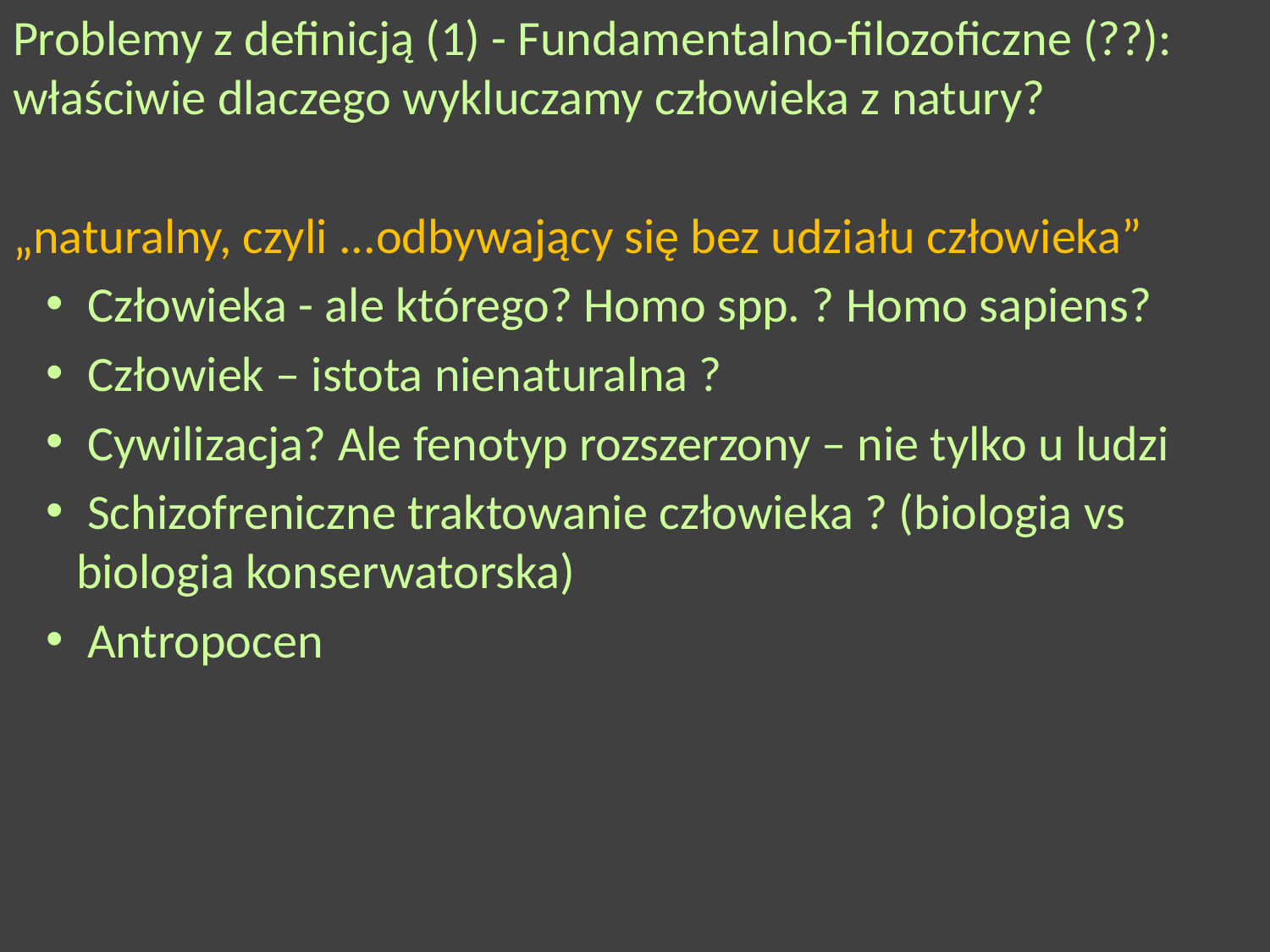

Problemy z definicją (1) - Fundamentalno-filozoficzne (??): właściwie dlaczego wykluczamy człowieka z natury?

„naturalny, czyli ...odbywający się bez udziału człowieka”
 Człowieka - ale którego? Homo spp. ? Homo sapiens?
 Człowiek – istota nienaturalna ?
 Cywilizacja? Ale fenotyp rozszerzony – nie tylko u ludzi
 Schizofreniczne traktowanie człowieka ? (biologia vs biologia konserwatorska)
 Antropocen